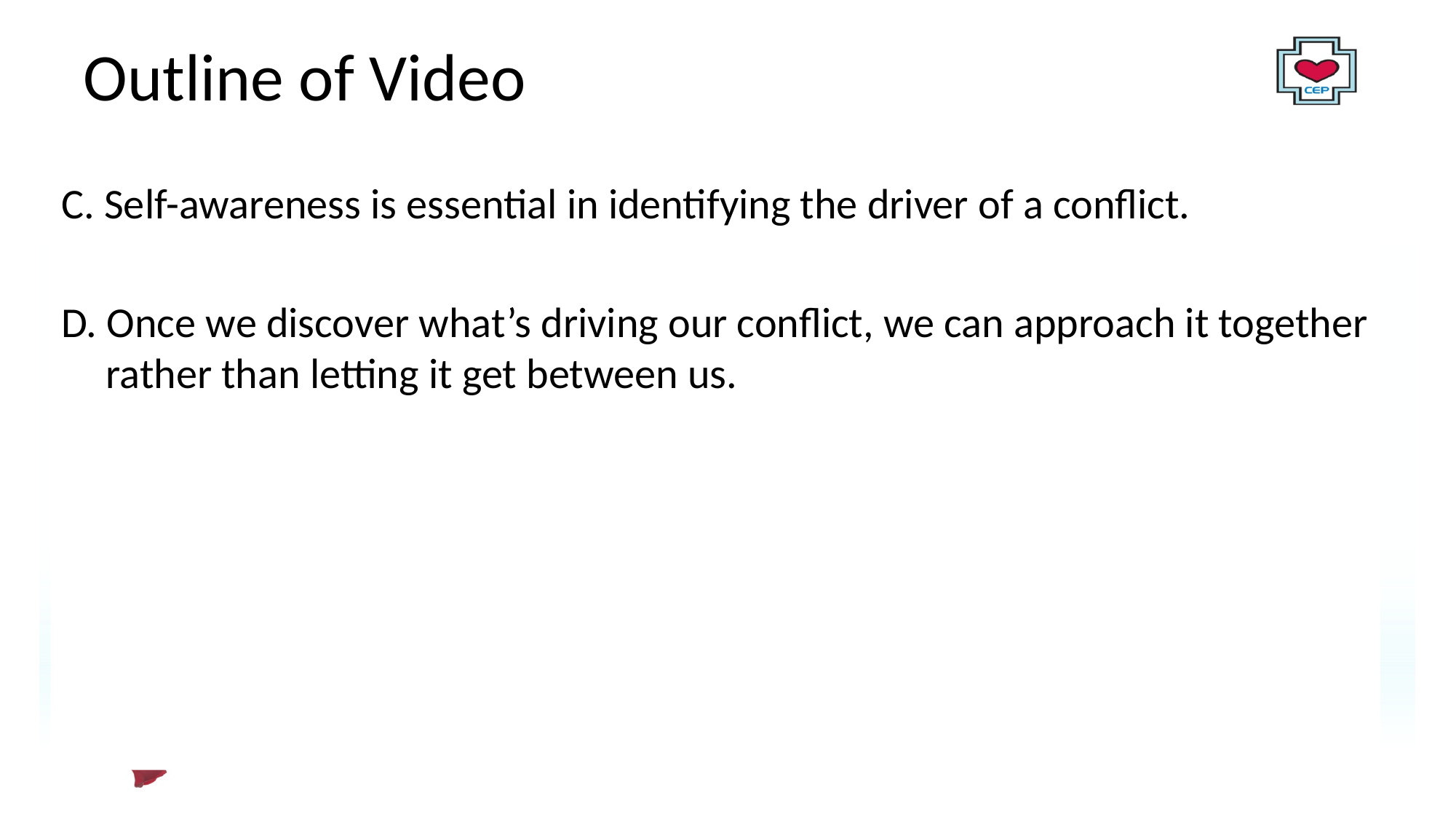

# Outline of Video

C. Self-awareness is essential in identifying the driver of a conflict.

D. Once we discover what’s driving our conflict, we can approach it together rather than letting it get between us.